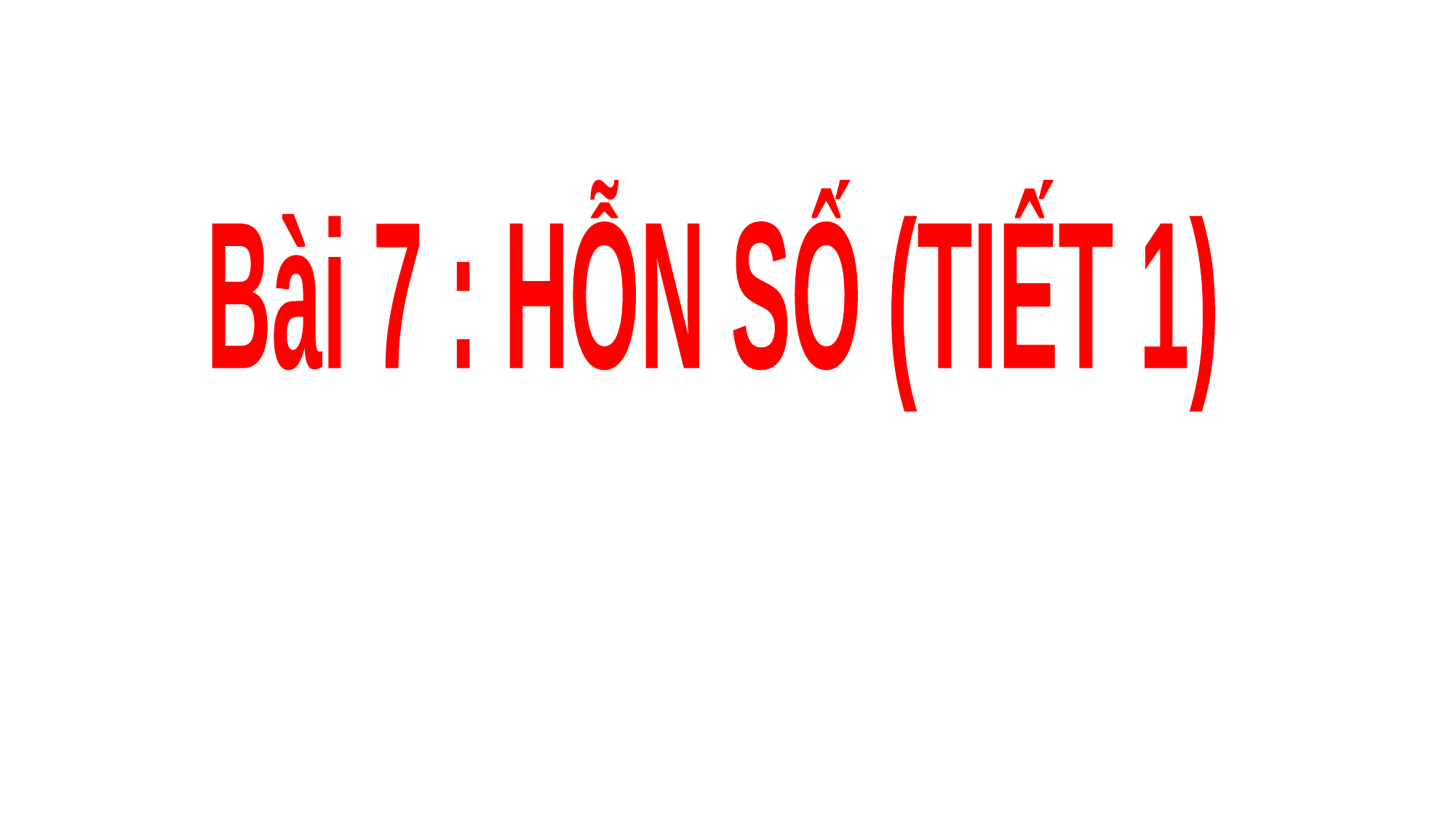

Bài 7 : HỖN SỐ (TIẾT 1)